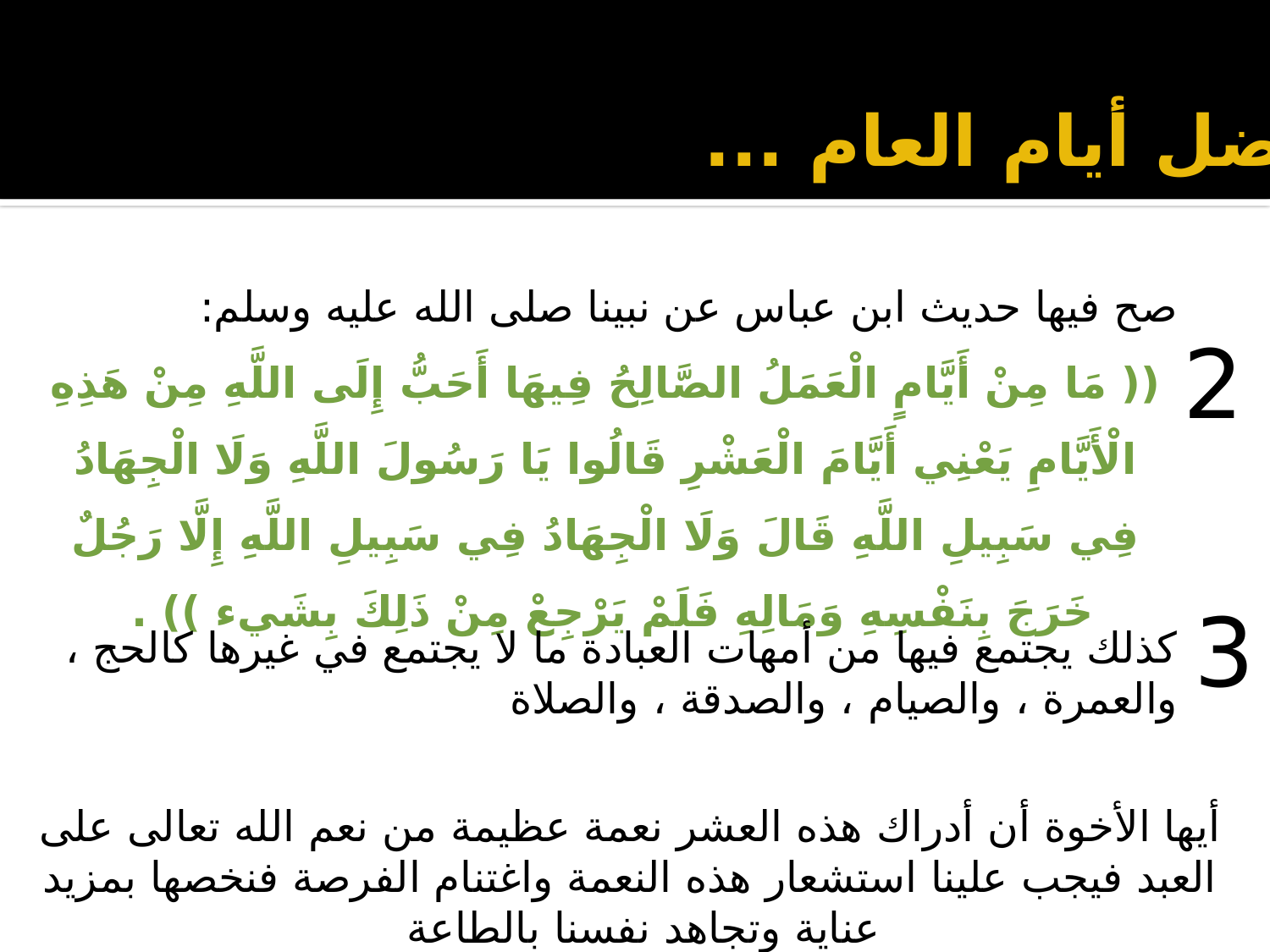

أفضل أيام العام ...
صح فيها حديث ابن عباس عن نبينا صلى الله عليه وسلم:
(( مَا مِنْ أَيَّامٍ الْعَمَلُ الصَّالِحُ فِيهَا أَحَبُّ إِلَى اللَّهِ مِنْ هَذِهِ الْأَيَّامِ يَعْنِي أَيَّامَ الْعَشْرِ قَالُوا يَا رَسُولَ اللَّهِ وَلَا الْجِهَادُ فِي سَبِيلِ اللَّهِ قَالَ وَلَا الْجِهَادُ فِي سَبِيلِ اللَّهِ إِلَّا رَجُلٌ خَرَجَ بِنَفْسِهِ وَمَالِهِ فَلَمْ يَرْجِعْ مِنْ ذَلِكَ بِشَيء )) .
2
3
كذلك يجتمع فيها من أمهات العبادة ما لا يجتمع في غيرها كالحج ، والعمرة ، والصيام ، والصدقة ، والصلاة
أيها الأخوة أن أدراك هذه العشر نعمة عظيمة من نعم الله تعالى على العبد فيجب علينا استشعار هذه النعمة واغتنام الفرصة فنخصها بمزيد عناية وتجاهد نفسنا بالطاعة